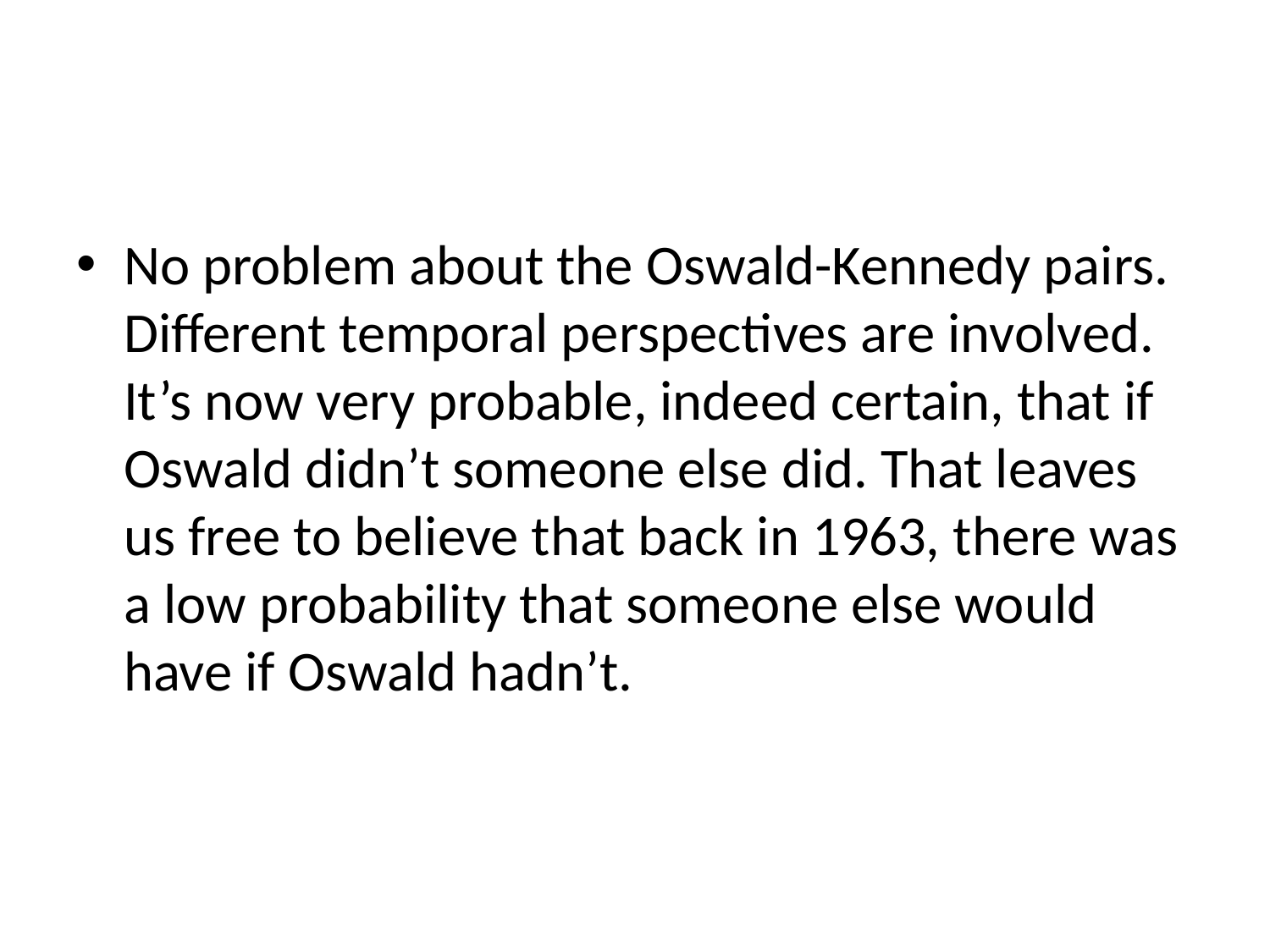

#
No problem about the Oswald-Kennedy pairs. Different temporal perspectives are involved. It’s now very probable, indeed certain, that if Oswald didn’t someone else did. That leaves us free to believe that back in 1963, there was a low probability that someone else would have if Oswald hadn’t.